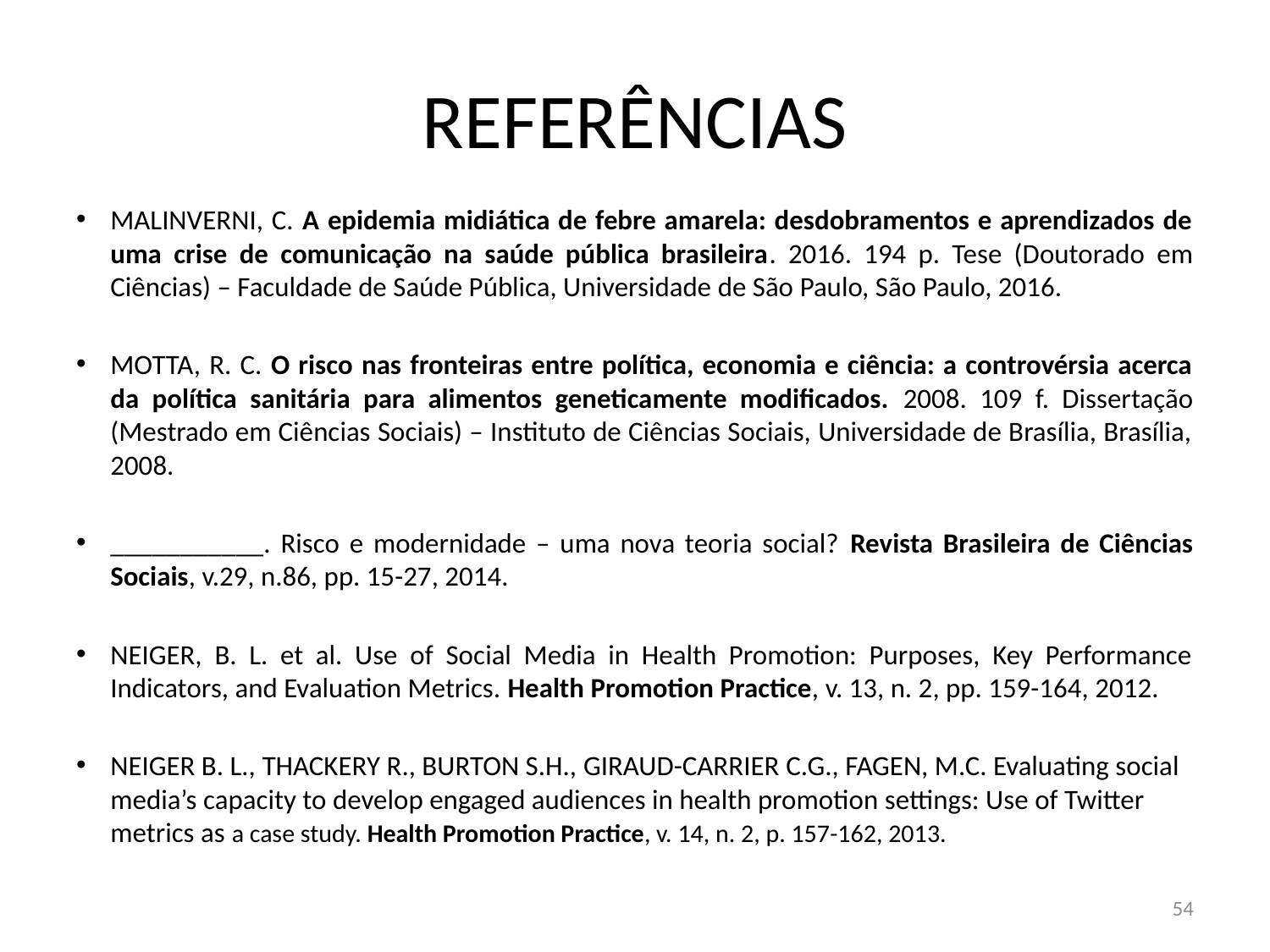

# REFERÊNCIAS
MALINVERNI, C. A epidemia midiática de febre amarela: desdobramentos e aprendizados de uma crise de comunicação na saúde pública brasileira. 2016. 194 p. Tese (Doutorado em Ciências) – Faculdade de Saúde Pública, Universidade de São Paulo, São Paulo, 2016.

MOTTA, R. C. O risco nas fronteiras entre política, economia e ciência: a controvérsia acerca da política sanitária para alimentos geneticamente modificados. 2008. 109 f. Dissertação (Mestrado em Ciências Sociais) – Instituto de Ciências Sociais, Universidade de Brasília, Brasília, 2008.

___________. Risco e modernidade – uma nova teoria social? Revista Brasileira de Ciências Sociais, v.29, n.86, pp. 15-27, 2014.

NEIGER, B. L. et al. Use of Social Media in Health Promotion: Purposes, Key Performance Indicators, and Evaluation Metrics. Health Promotion Practice, v. 13, n. 2, pp. 159-164, 2012.

NEIGER B. L., Thackery R., BURTON S.H., Giraud-Carrier C.G., FAGEN, M.C. Evaluating social media’s capacity to develop engaged audiences in health promotion settings: Use of Twitter metrics as a case study. Health Promotion Practice, v. 14, n. 2, p. 157-162, 2013.

54